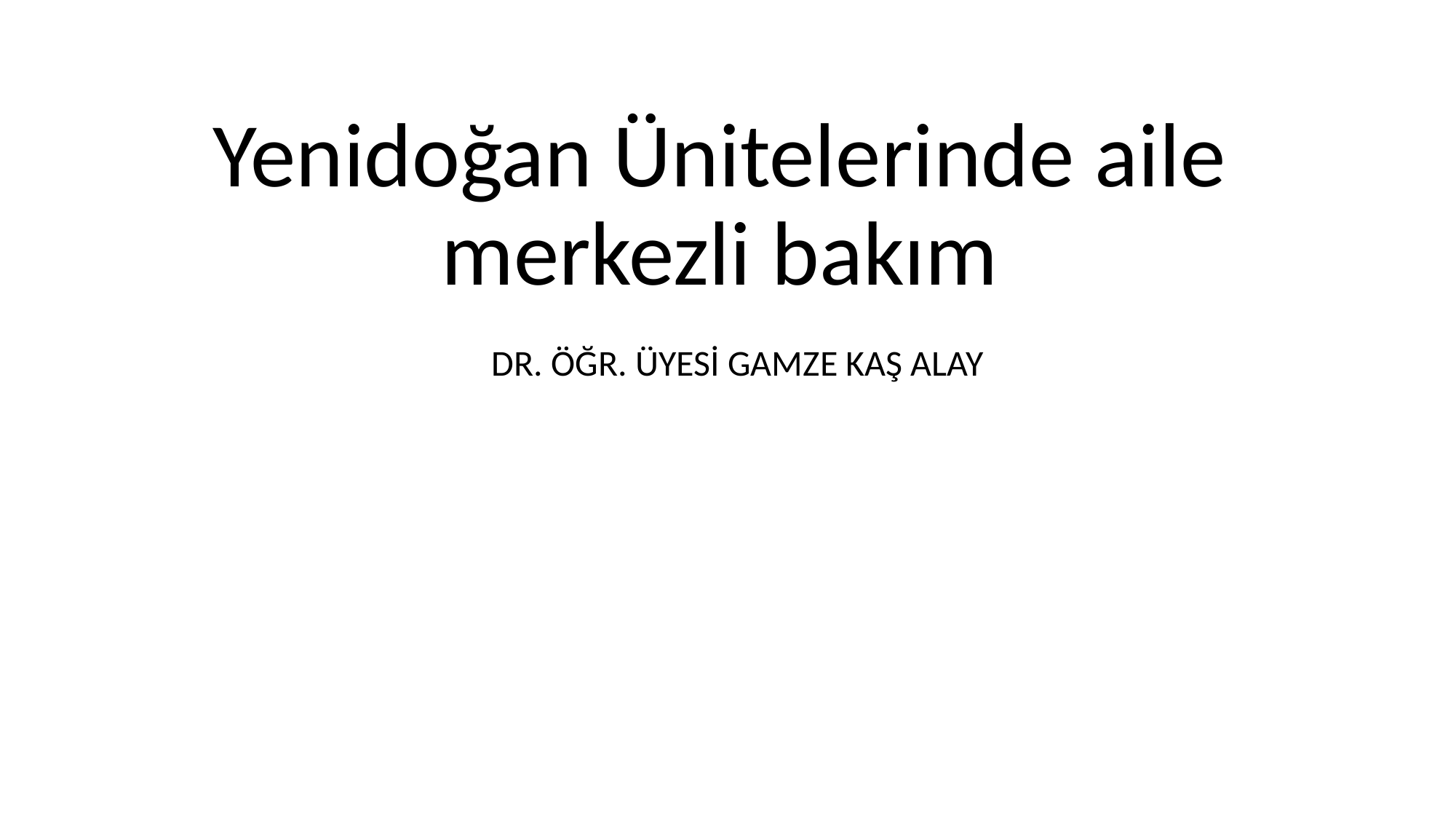

# Yenidoğan Ünitelerinde aile merkezli bakım
DR. ÖĞR. ÜYESİ GAMZE KAŞ ALAY